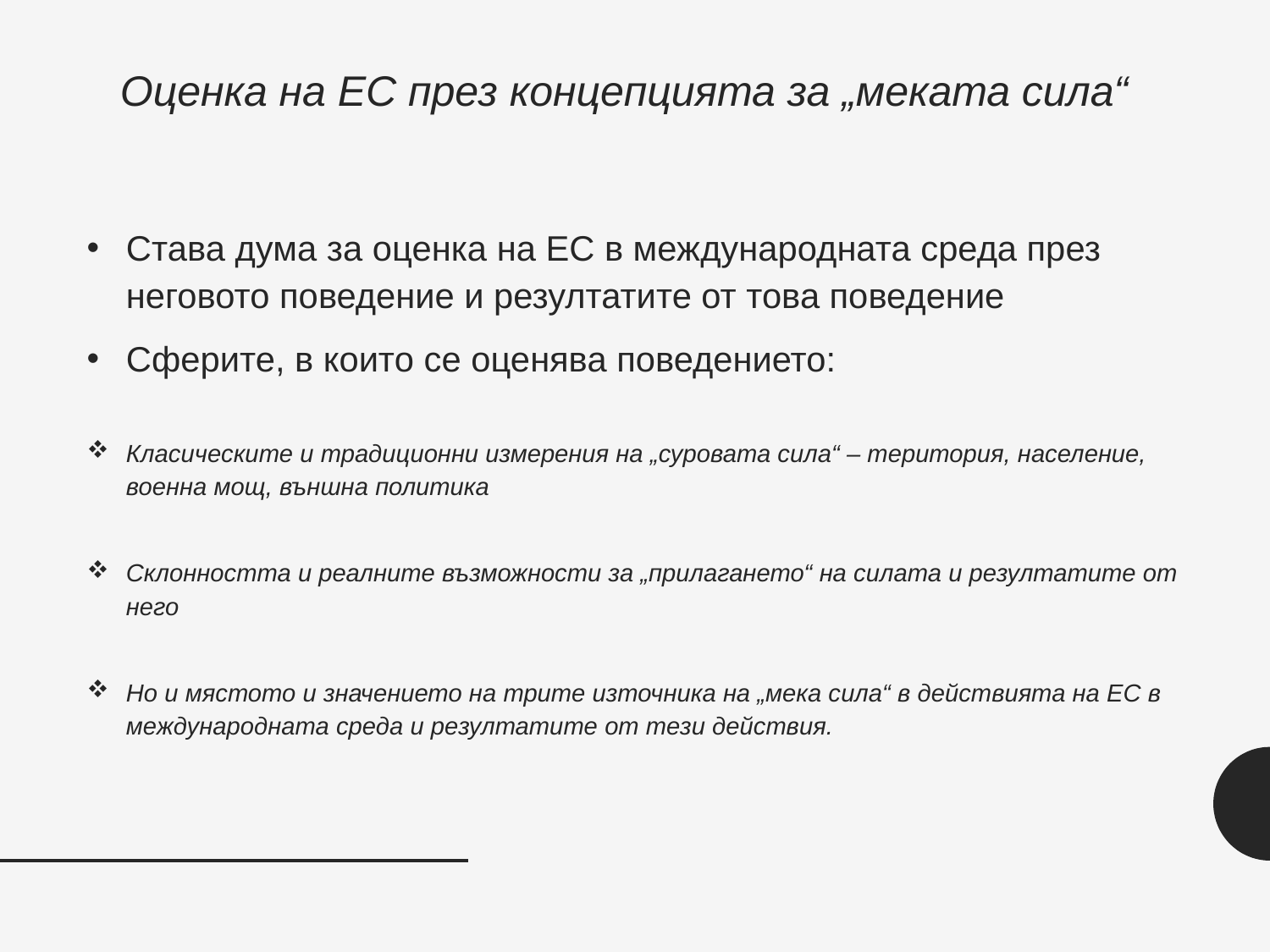

# Оценка на ЕС през концепцията за „меката сила“

Става дума за оценка на ЕС в международната среда през неговото поведение и резултатите от това поведение
Сферите, в които се оценява поведението:

Класическите и традиционни измерения на „суровата сила“ – територия, население, военна мощ, външна политика

Склонността и реалните възможности за „прилагането“ на силата и резултатите от него

Но и мястото и значението на трите източника на „мека сила“ в действията на ЕС в международната среда и резултатите от тези действия.